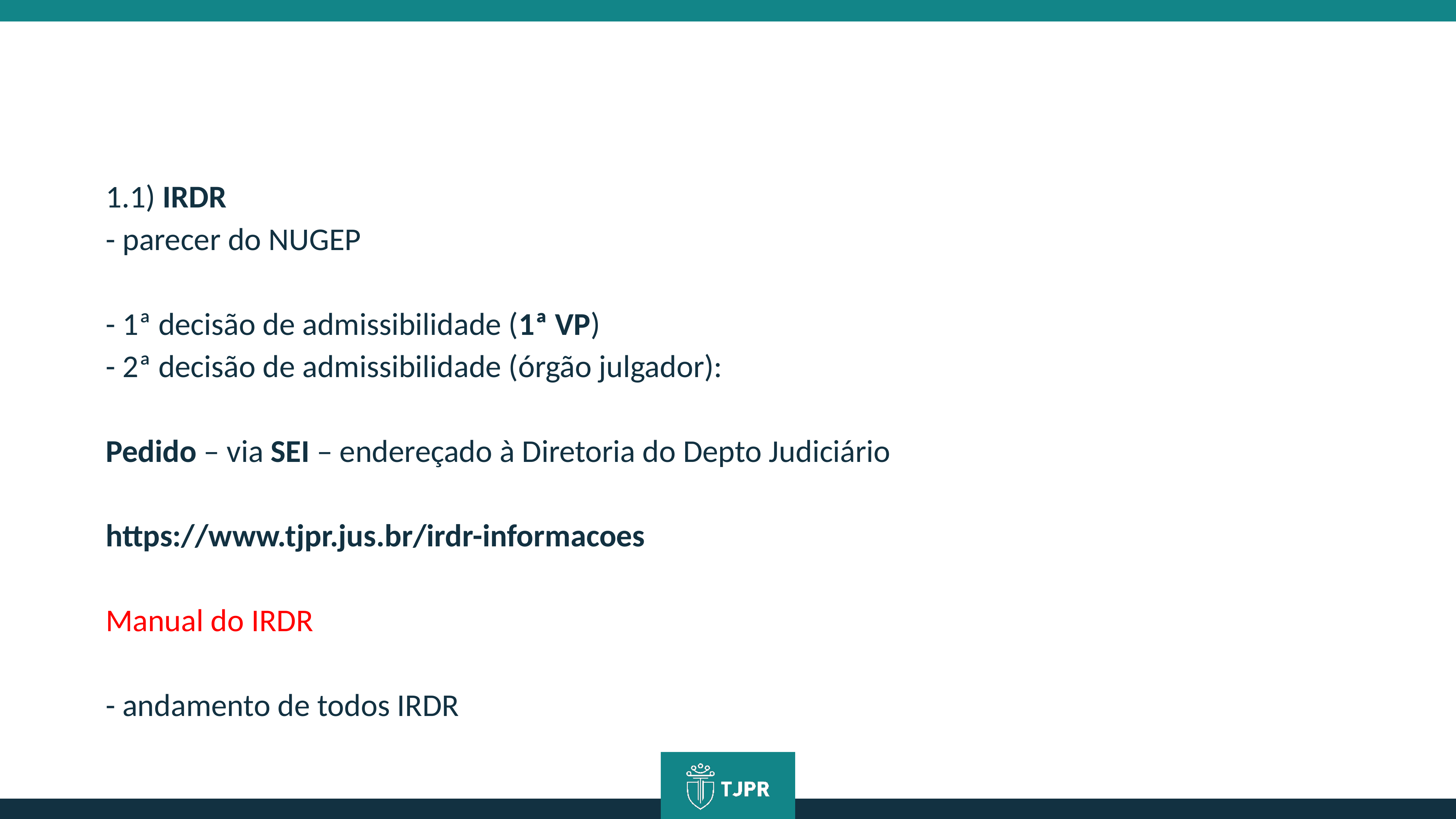

1.1) IRDR
- parecer do NUGEP

- 1ª decisão de admissibilidade (1ª VP)
- 2ª decisão de admissibilidade (órgão julgador):

Pedido – via SEI – endereçado à Diretoria do Depto Judiciário

https://www.tjpr.jus.br/irdr-informacoes

Manual do IRDR

- andamento de todos IRDR